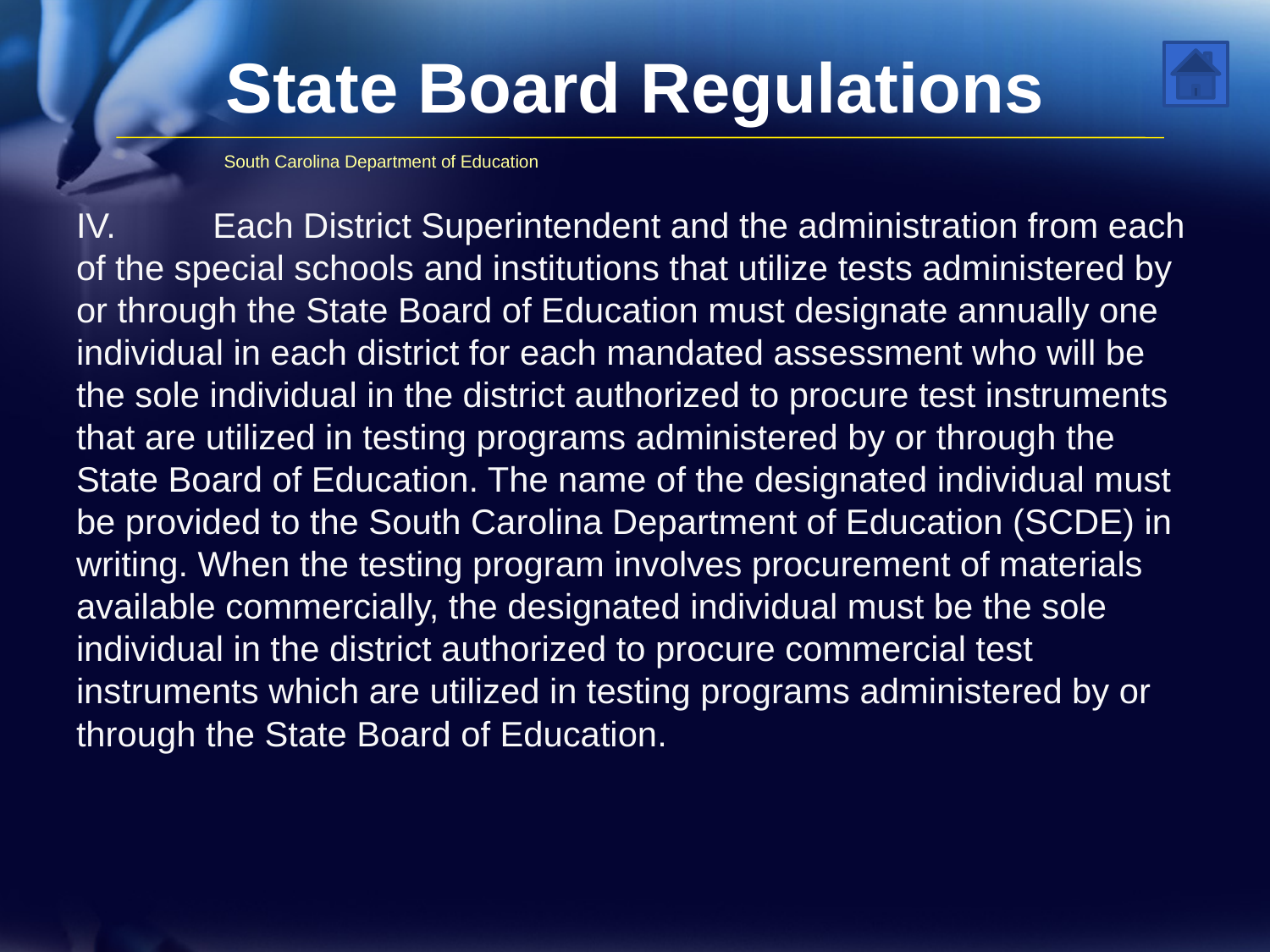

# State Board Regulations

South Carolina Department of Education
IV.	 Each District Superintendent and the administration from each of the special schools and institutions that utilize tests administered by or through the State Board of Education must designate annually one individual in each district for each mandated assessment who will be the sole individual in the district authorized to procure test instruments that are utilized in testing programs administered by or through the State Board of Education. The name of the designated individual must be provided to the South Carolina Department of Education (SCDE) in writing. When the testing program involves procurement of materials available commercially, the designated individual must be the sole individual in the district authorized to procure commercial test instruments which are utilized in testing programs administered by or through the State Board of Education.